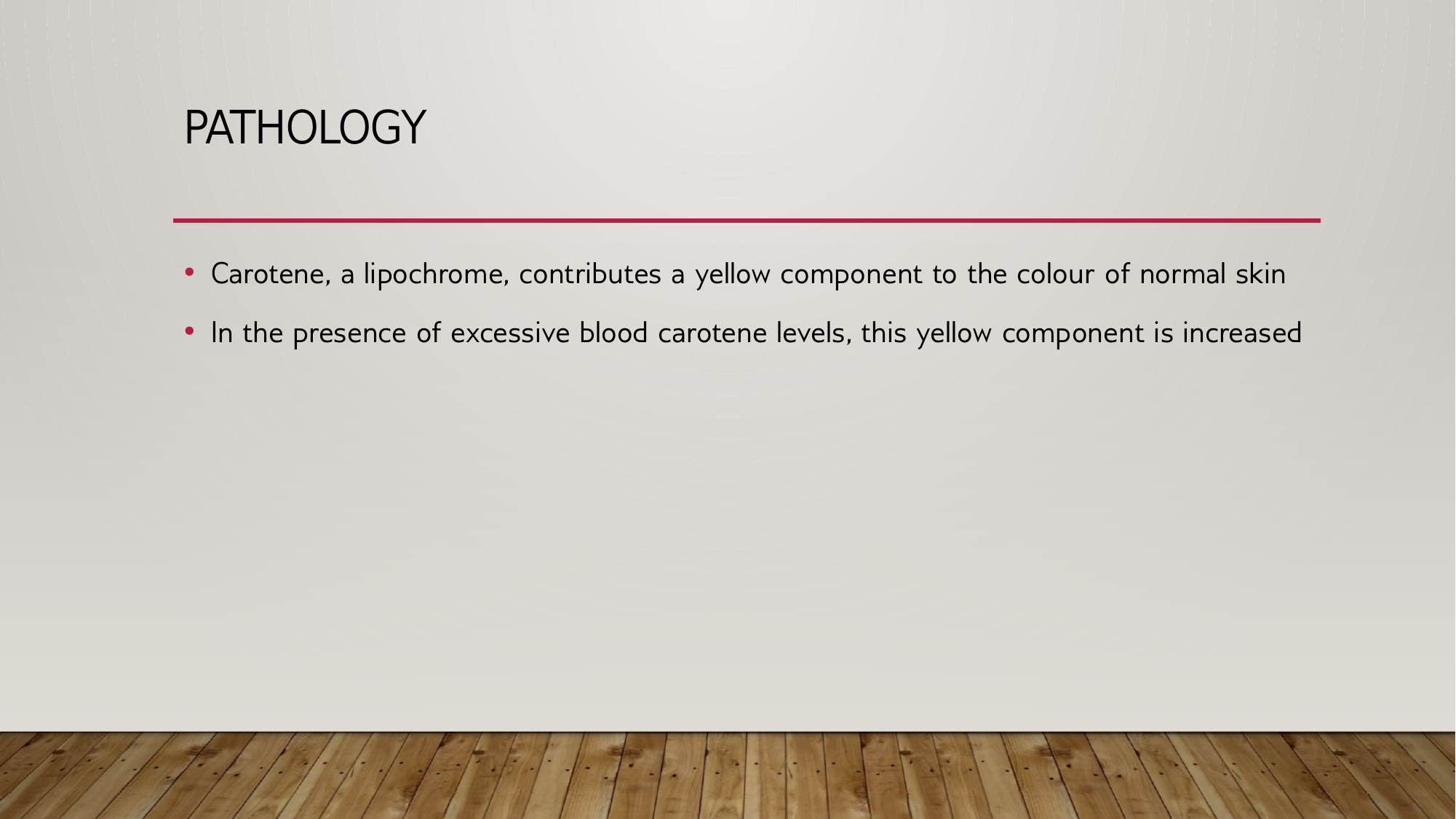

# Pathology
Carotene, a lipochrome, contributes a yellow component to the colour of normal skin
In the presence of excessive blood carotene levels, this yellow component is increased